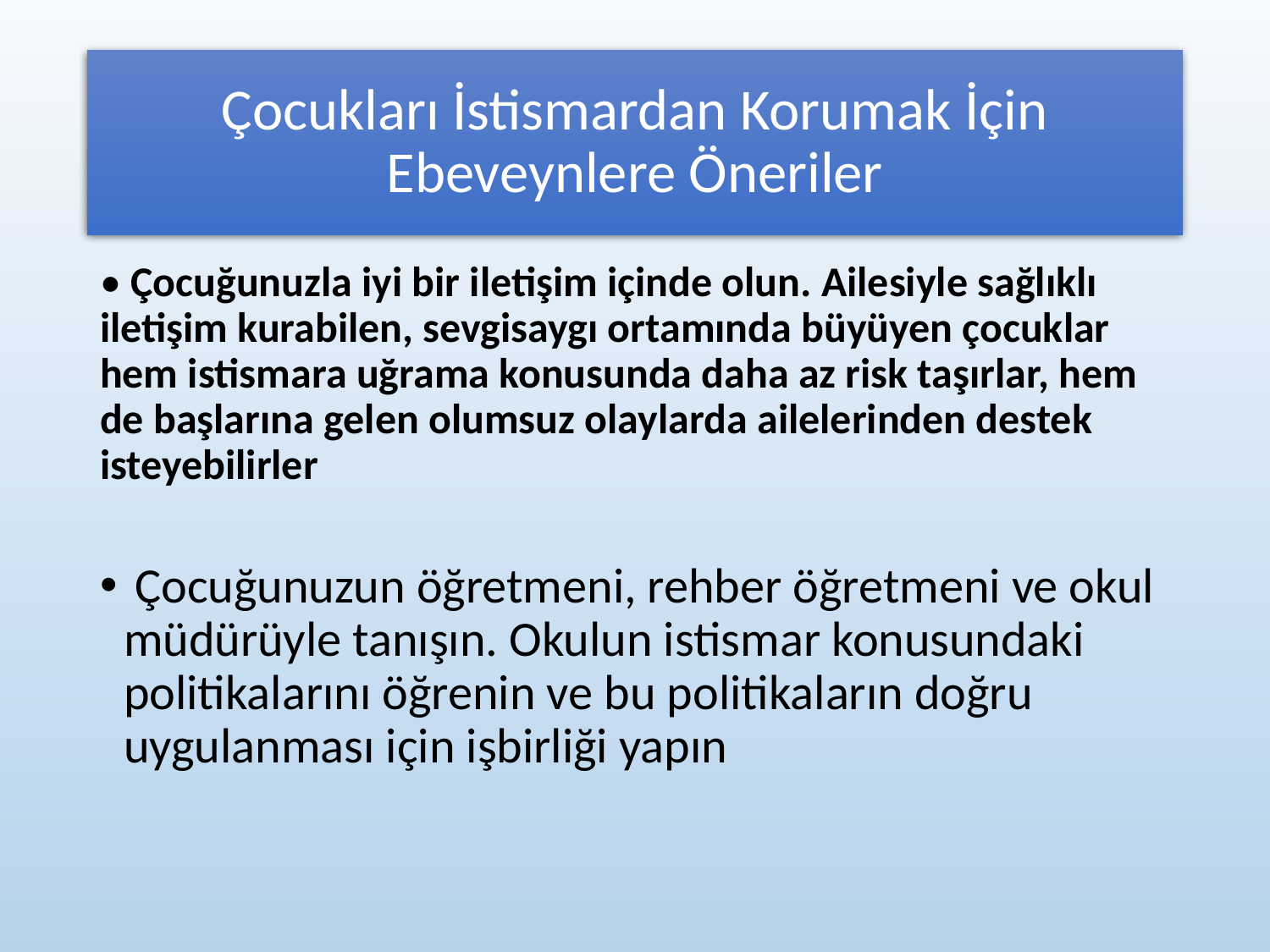

# Çocukları İstismardan Korumak İçin Ebeveynlere Öneriler
• Çocuğunuzla iyi bir iletişim içinde olun. Ailesiyle sağlıklı iletişim kurabilen, sevgisaygı ortamında büyüyen çocuklar hem istismara uğrama konusunda daha az risk taşırlar, hem de başlarına gelen olumsuz olaylarda ailelerinden destek isteyebilirler

 Çocuğunuzun öğretmeni, rehber öğretmeni ve okul müdürüyle tanışın. Okulun istismar konusundaki politikalarını öğrenin ve bu politikaların doğru uygulanması için işbirliği yapın